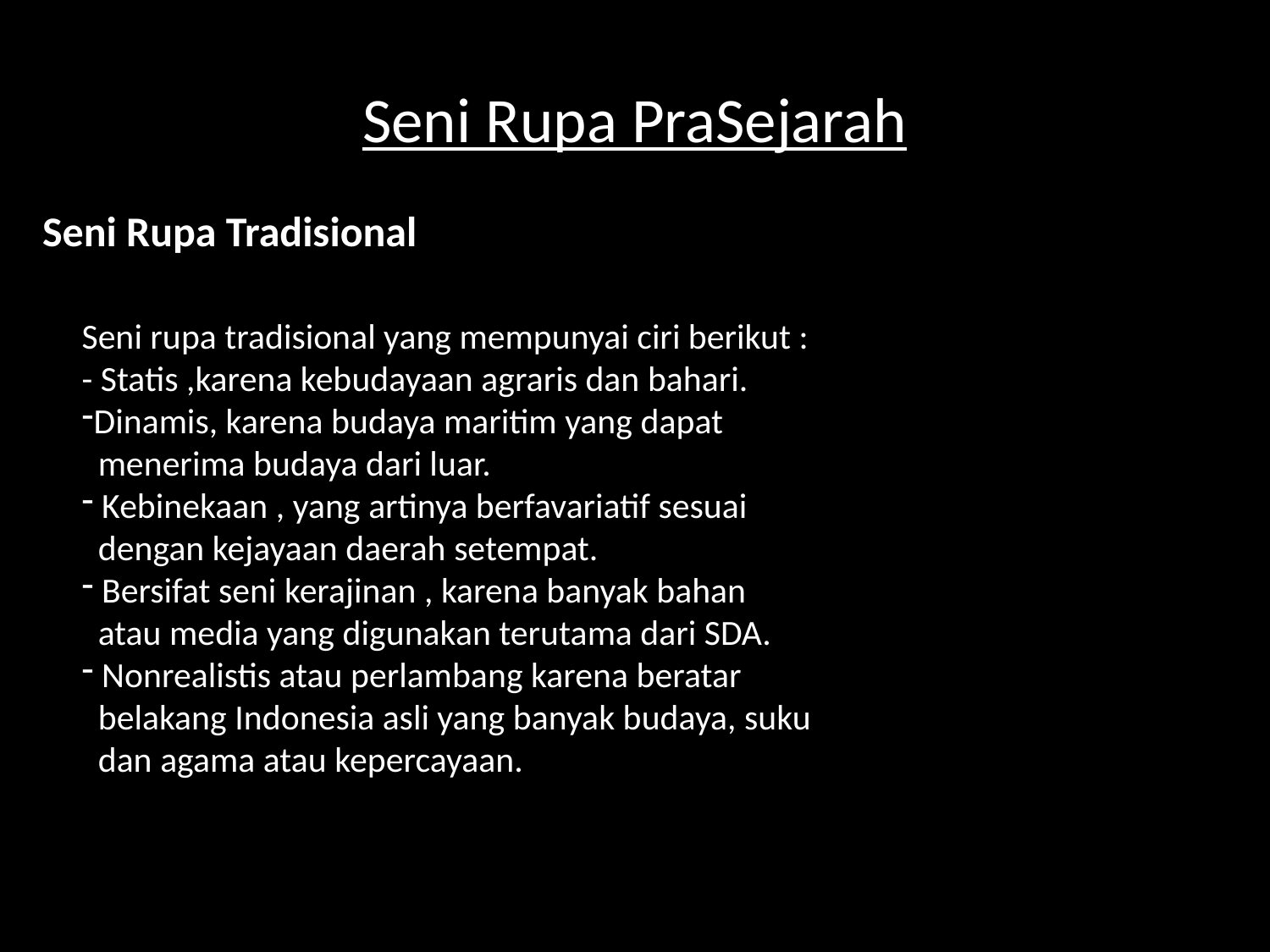

# Seni Rupa PraSejarah
Seni Rupa Tradisional
Seni rupa tradisional yang mempunyai ciri berikut :
- Statis ,karena kebudayaan agraris dan bahari.
Dinamis, karena budaya maritim yang dapat
  menerima budaya dari luar.
 Kebinekaan , yang artinya berfavariatif sesuai
  dengan kejayaan daerah setempat.
 Bersifat seni kerajinan , karena banyak bahan
  atau media yang digunakan terutama dari SDA.
 Nonrealistis atau perlambang karena beratar
  belakang Indonesia asli yang banyak budaya, suku
  dan agama atau kepercayaan.